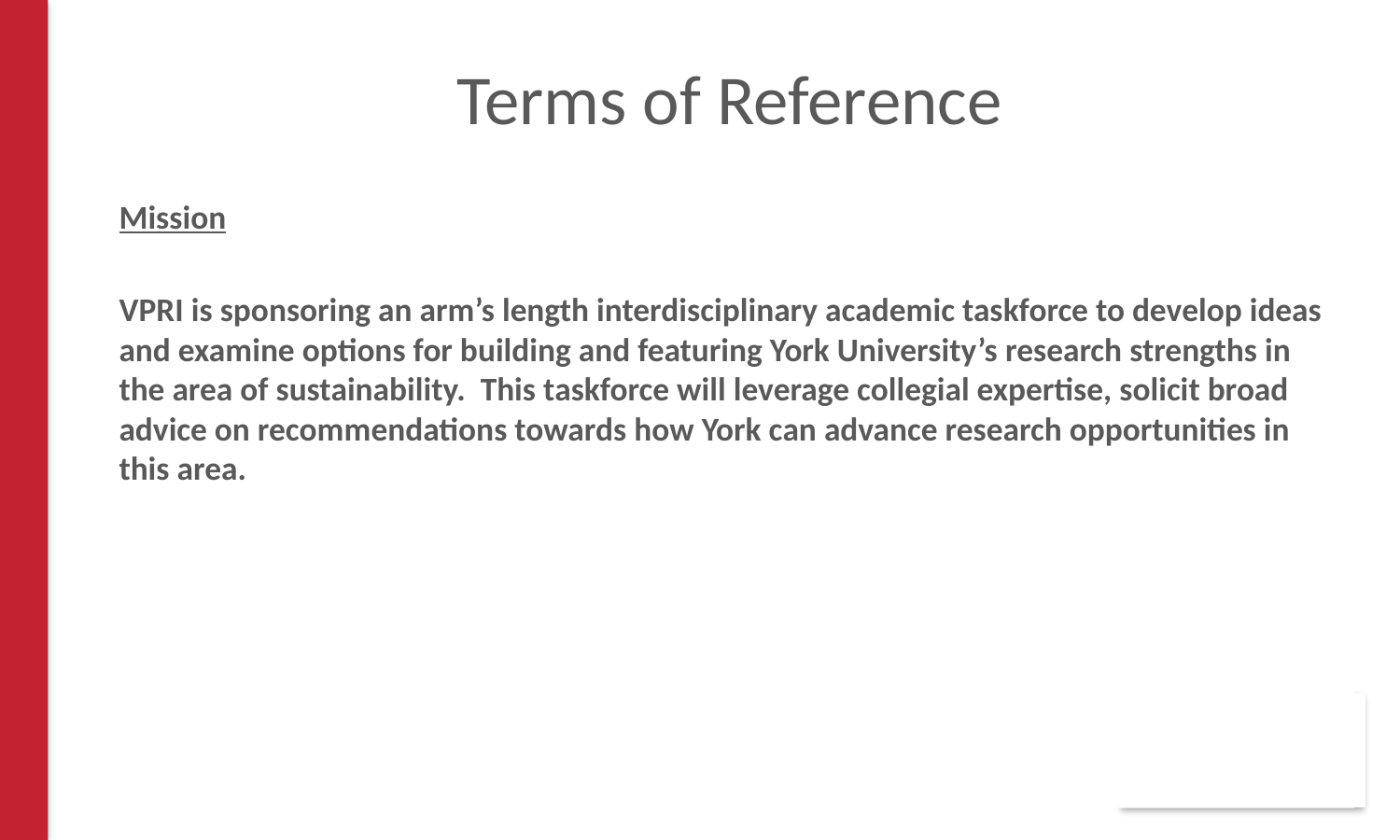

# Terms of Reference

Mission

VPRI is sponsoring an arm’s length interdisciplinary academic taskforce to develop ideas and examine options for building and featuring York University’s research strengths in the area of sustainability.  This taskforce will leverage collegial expertise, solicit broad advice on recommendations towards how York can advance research opportunities in this area.